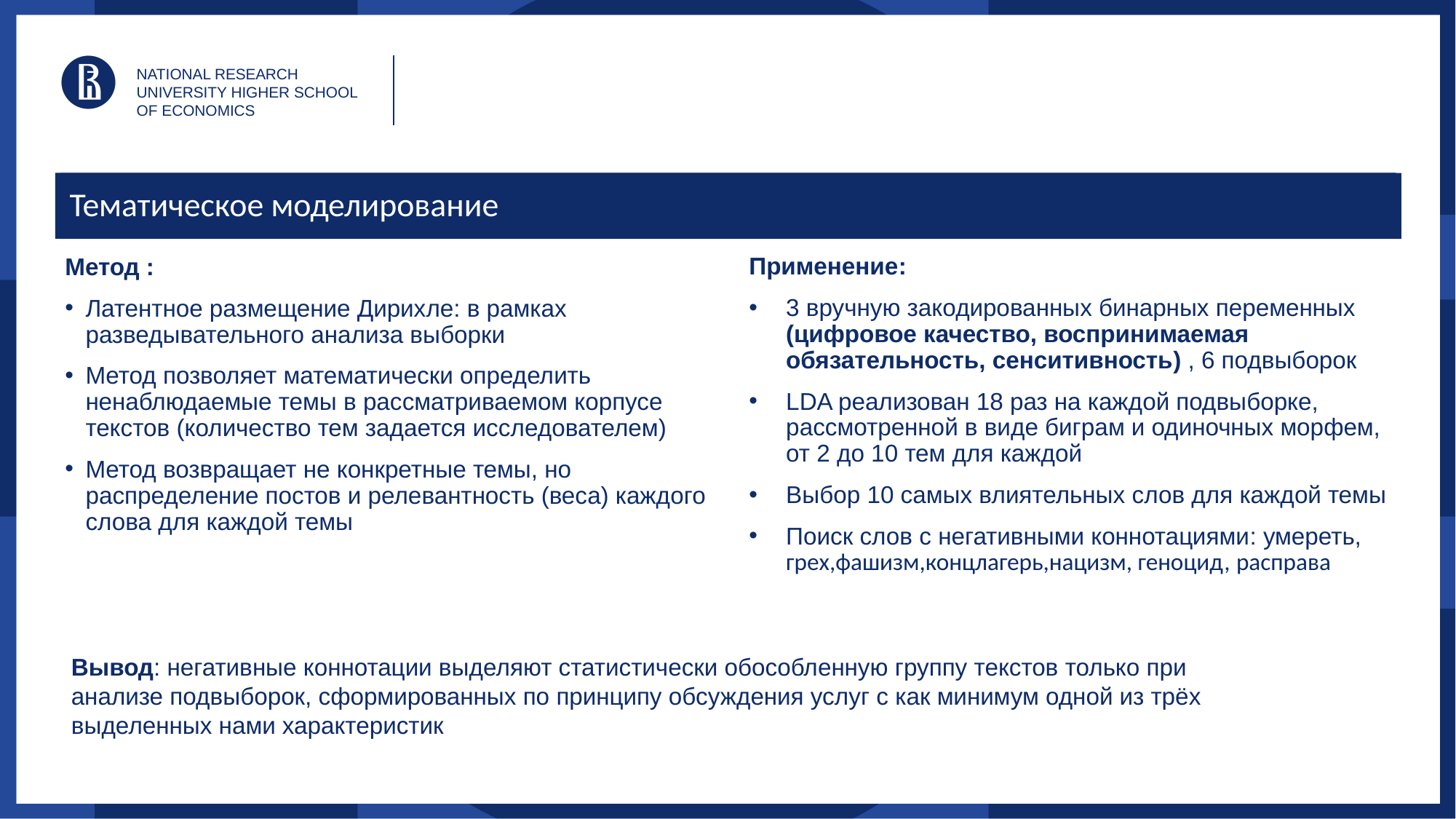

NATIONAL RESEARCH UNIVERSITY HIGHER SCHOOL OF ECONOMICS

Areas of interest

Тематическое моделирование
# Our Areas of Interest and Expertise
Применение:
3 вручную закодированных бинарных переменных (цифровое качество, воспринимаемая обязательность, сенситивность) , 6 подвыборок
LDA реализован 18 раз на каждой подвыборке, рассмотренной в виде биграм и одиночных морфем, от 2 до 10 тем для каждой
Выбор 10 самых влиятельных слов для каждой темы
Поиск слов с негативными коннотациями: умереть, грех,фашизм,концлагерь,нацизм, геноцид, расправа

Метод :
Латентное размещение Дирихле: в рамках разведывательного анализа выборки
Метод позволяет математически определить ненаблюдаемые темы в рассматриваемом корпусе текстов (количество тем задается исследователем)
Метод возвращает не конкретные темы, но распределение постов и релевантность (веса) каждого слова для каждой темы

Вывод: негативные коннотации выделяют статистически обособленную группу текстов только при анализе подвыборок, сформированных по принципу обсуждения услуг с как минимум одной из трёх выделенных нами характеристик